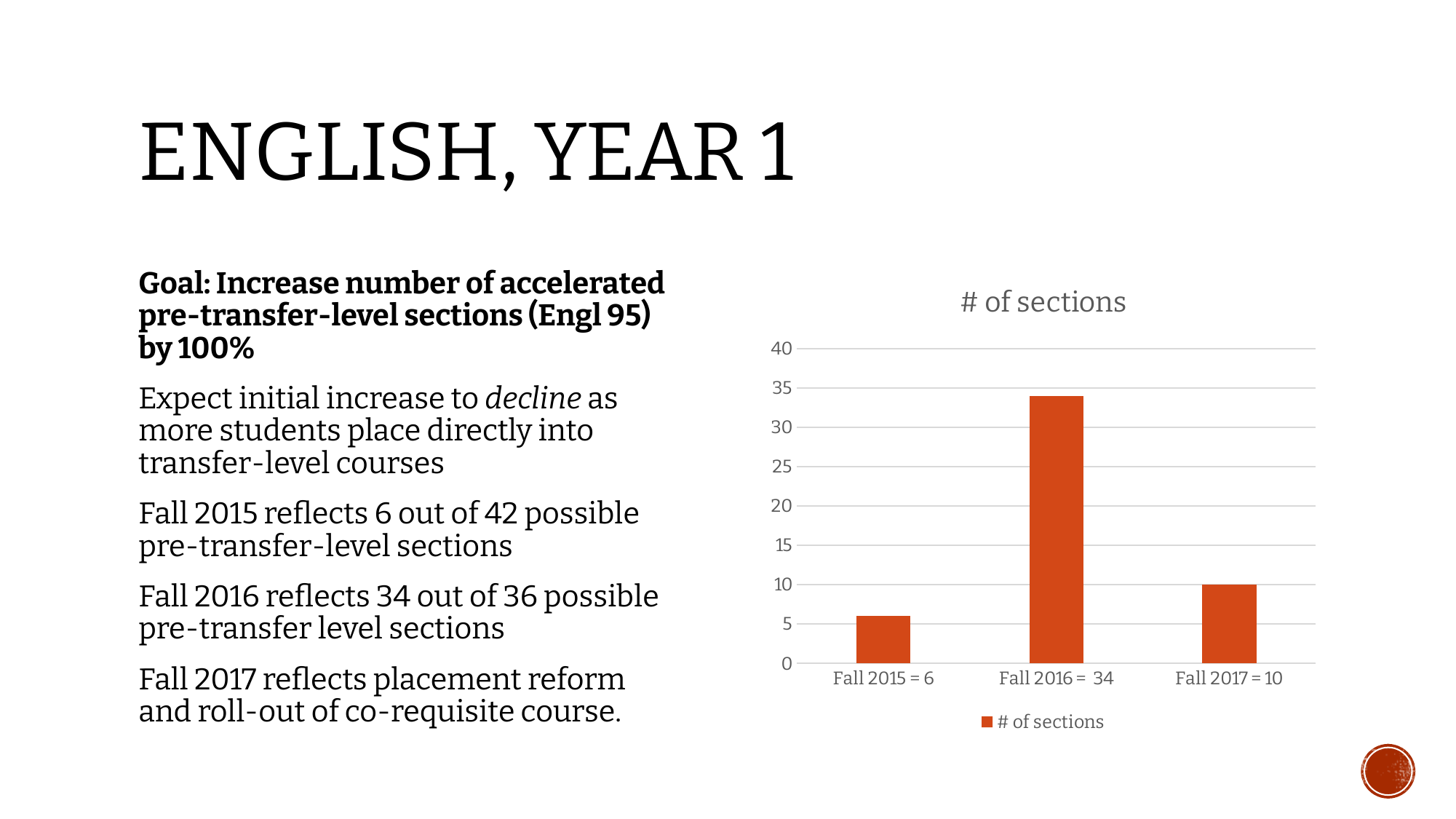

# English, Year 1

### Chart:

| Category | # of sections |
|---|---|
| Fall 2015 = 6 | 6.0 |
| Fall 2016 =  34 | 34.0 |
| Fall 2017 = 10 | 10.0 |
Goal: Increase number of accelerated pre-transfer-level sections (Engl 95) by 100%
Expect initial increase to decline as more students place directly into transfer-level courses
Fall 2015 reflects 6 out of 42 possible pre-transfer-level sections
Fall 2016 reflects 34 out of 36 possible pre-transfer level sections
Fall 2017 reflects placement reform and roll-out of co-requisite course.